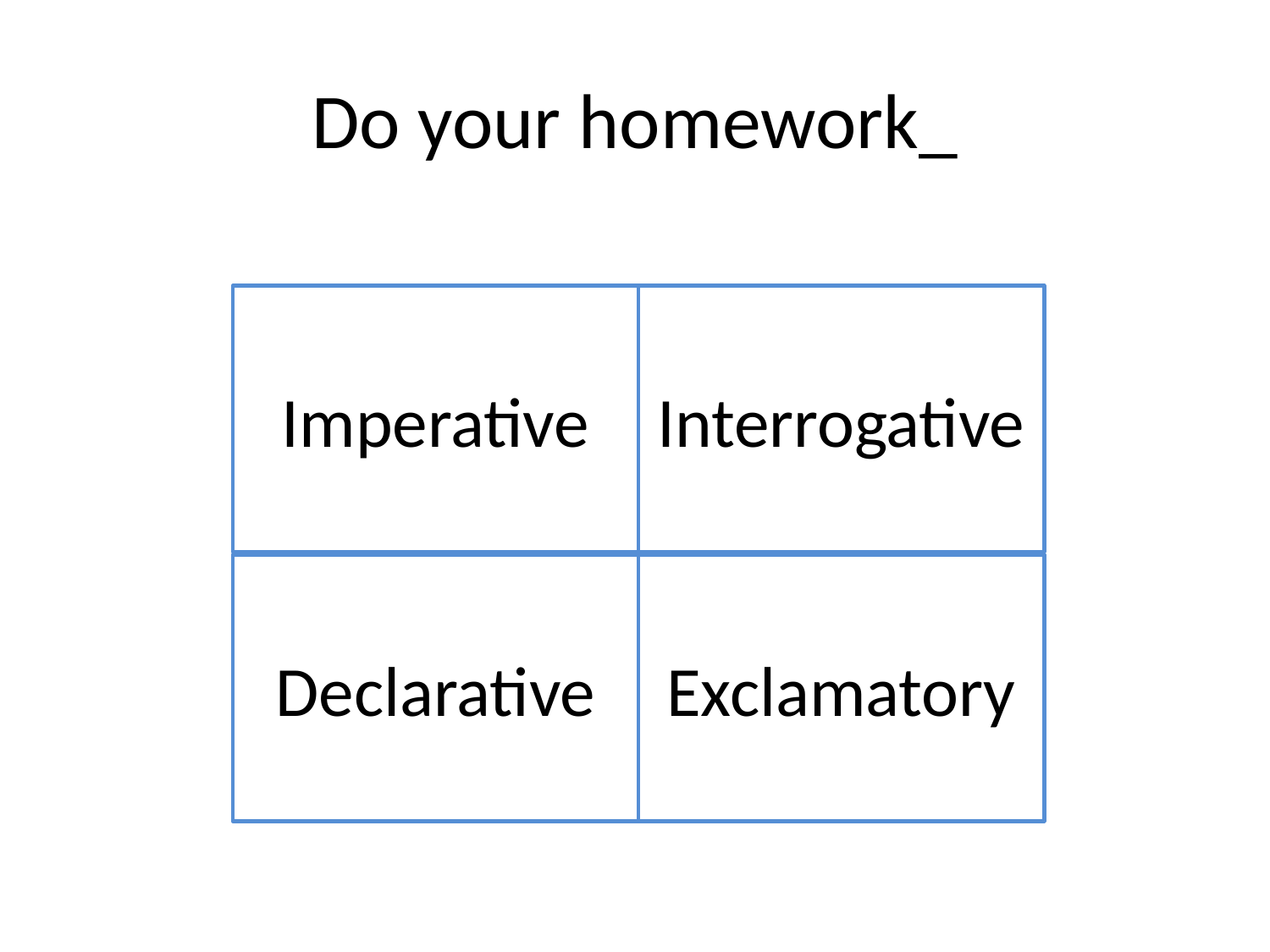

# Do your homework_

Imperative

Interrogative

Declarative

Exclamatory